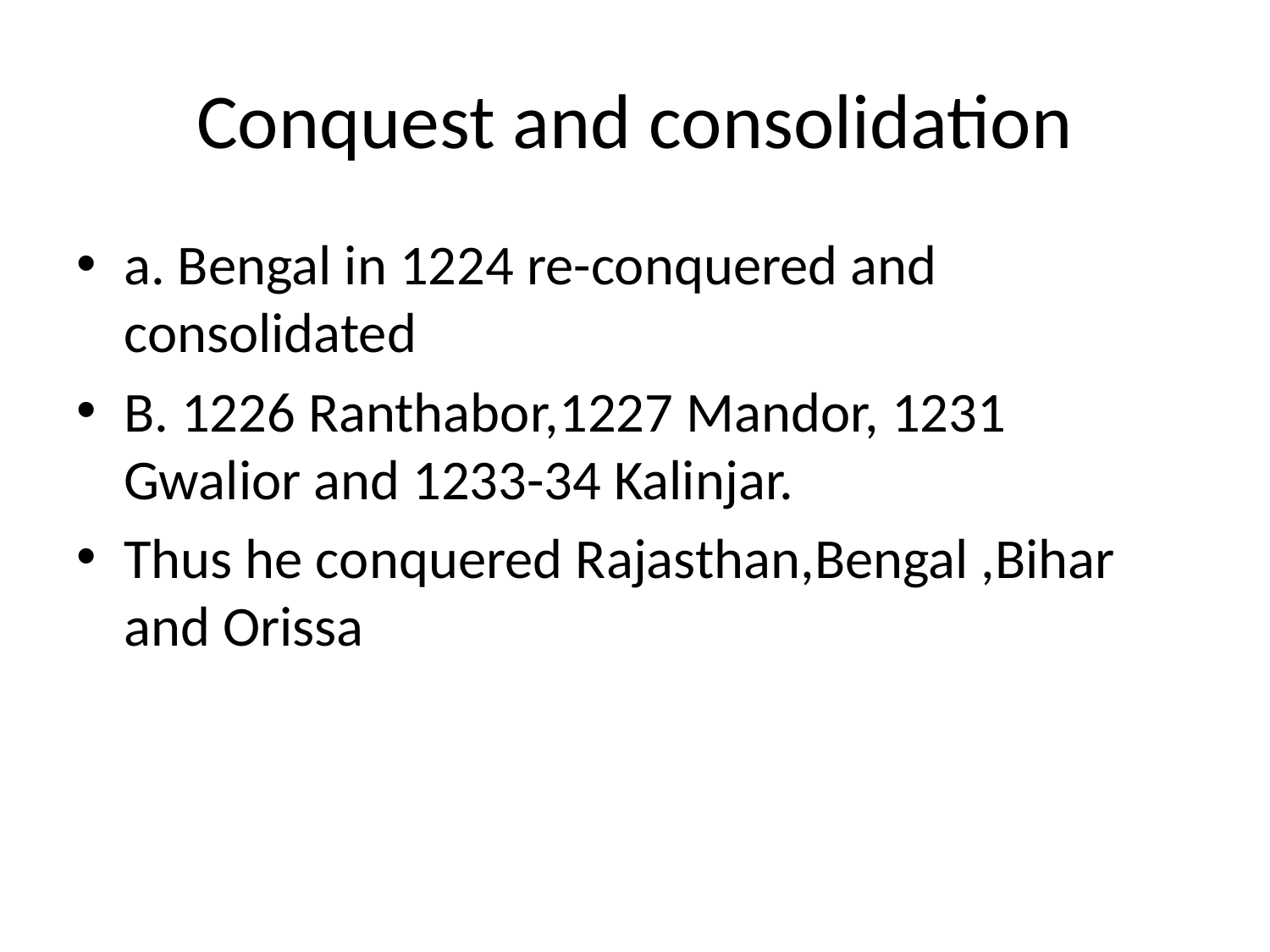

# Conquest and consolidation
a. Bengal in 1224 re-conquered and consolidated
B. 1226 Ranthabor,1227 Mandor, 1231 Gwalior and 1233-34 Kalinjar.
Thus he conquered Rajasthan,Bengal ,Bihar and Orissa